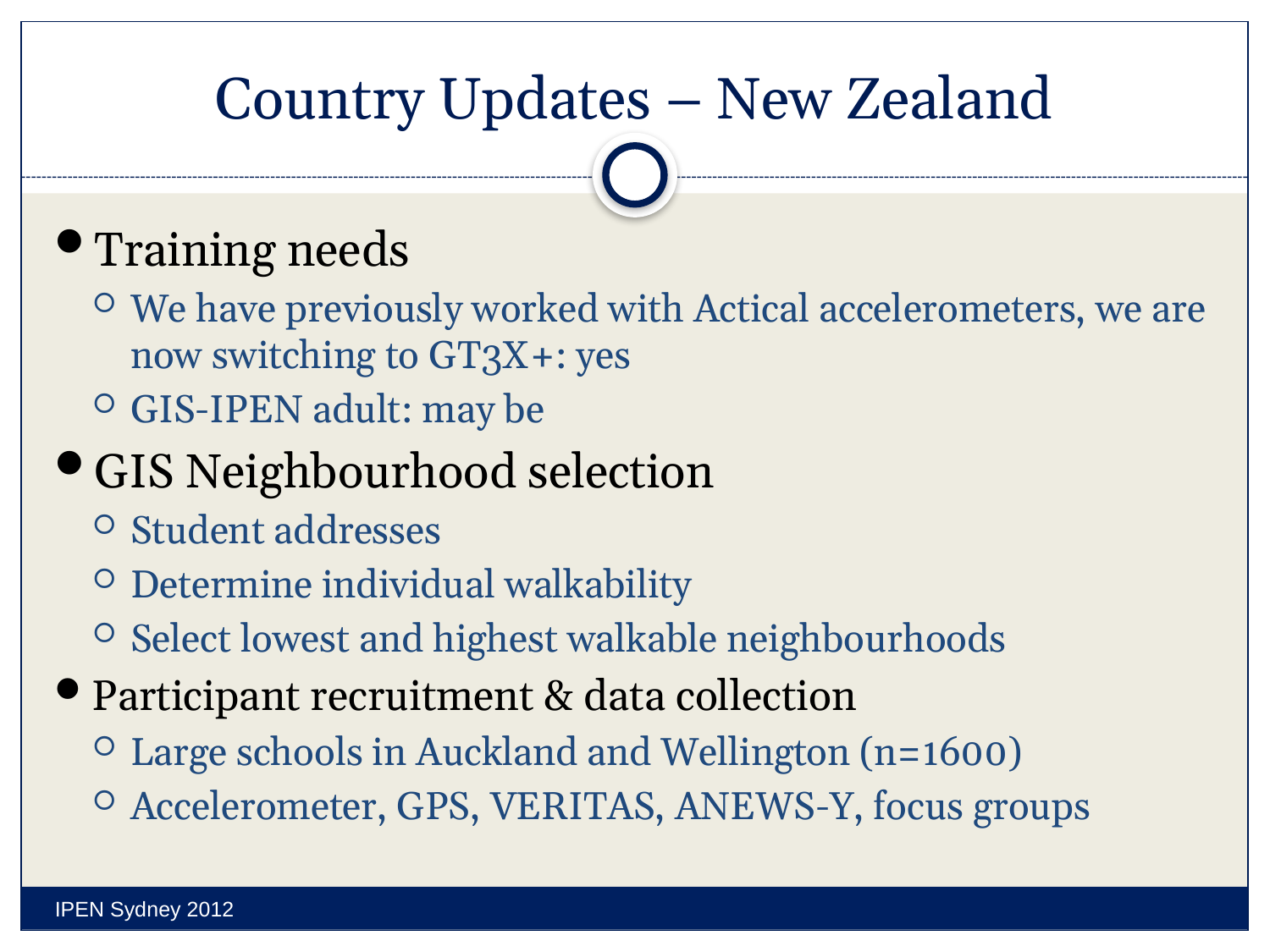

# Country Updates – New Zealand
Training needs
We have previously worked with Actical accelerometers, we are now switching to GT3X+: yes
GIS-IPEN adult: may be
GIS Neighbourhood selection
Student addresses
Determine individual walkability
Select lowest and highest walkable neighbourhoods
Participant recruitment & data collection
Large schools in Auckland and Wellington (n=1600)
Accelerometer, GPS, VERITAS, ANEWS-Y, focus groups
IPEN Sydney 2012